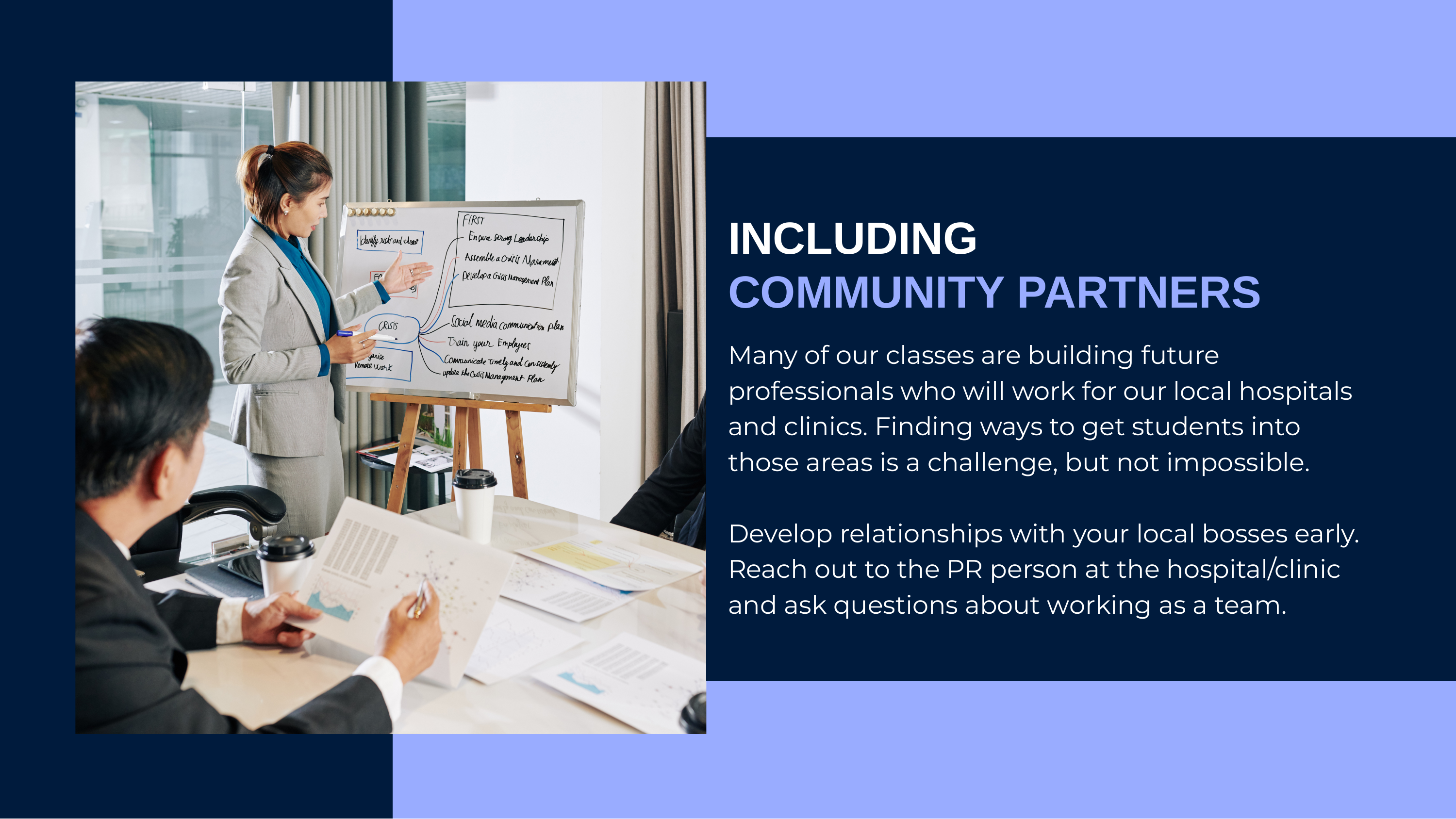

INCLUDING
COMMUNITY PARTNERS
Many of our classes are building future professionals who will work for our local hospitals and clinics. Finding ways to get students into those areas is a challenge, but not impossible.

Develop relationships with your local bosses early. Reach out to the PR person at the hospital/clinic and ask questions about working as a team.